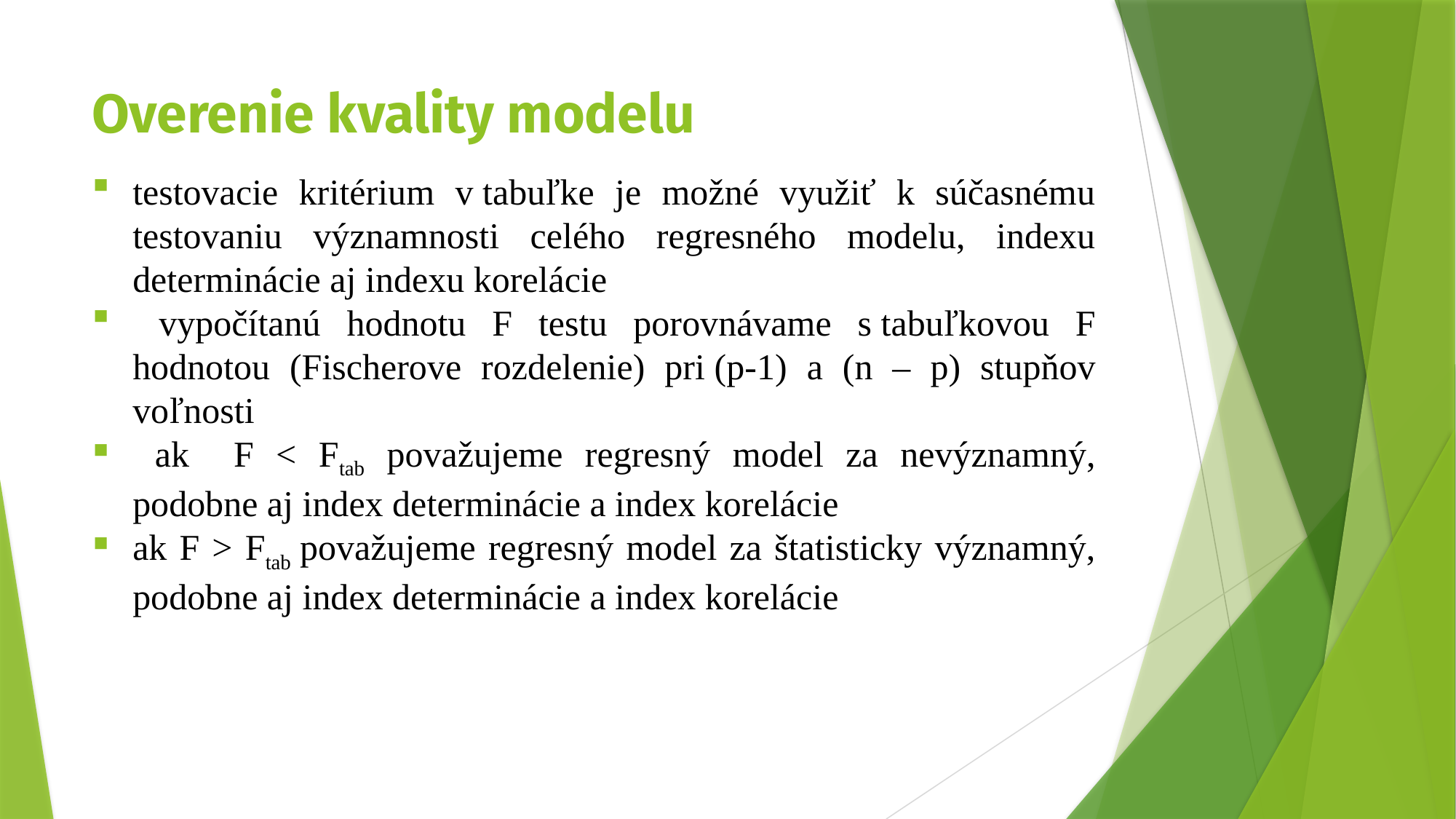

# Overenie kvality modelu
testovacie kritérium v tabuľke je možné využiť k súčasnému testovaniu významnosti celého regresného modelu, indexu determinácie aj indexu korelácie
 vypočítanú hodnotu F testu porovnávame s tabuľkovou F hodnotou (Fischerove rozdelenie) pri (p-1) a (n – p) stupňov voľnosti
 ak  F < Ftab považujeme regresný model za nevýznamný, podobne aj index determinácie a index korelácie
ak F > Ftab považujeme regresný model za štatisticky významný, podobne aj index determinácie a index korelácie